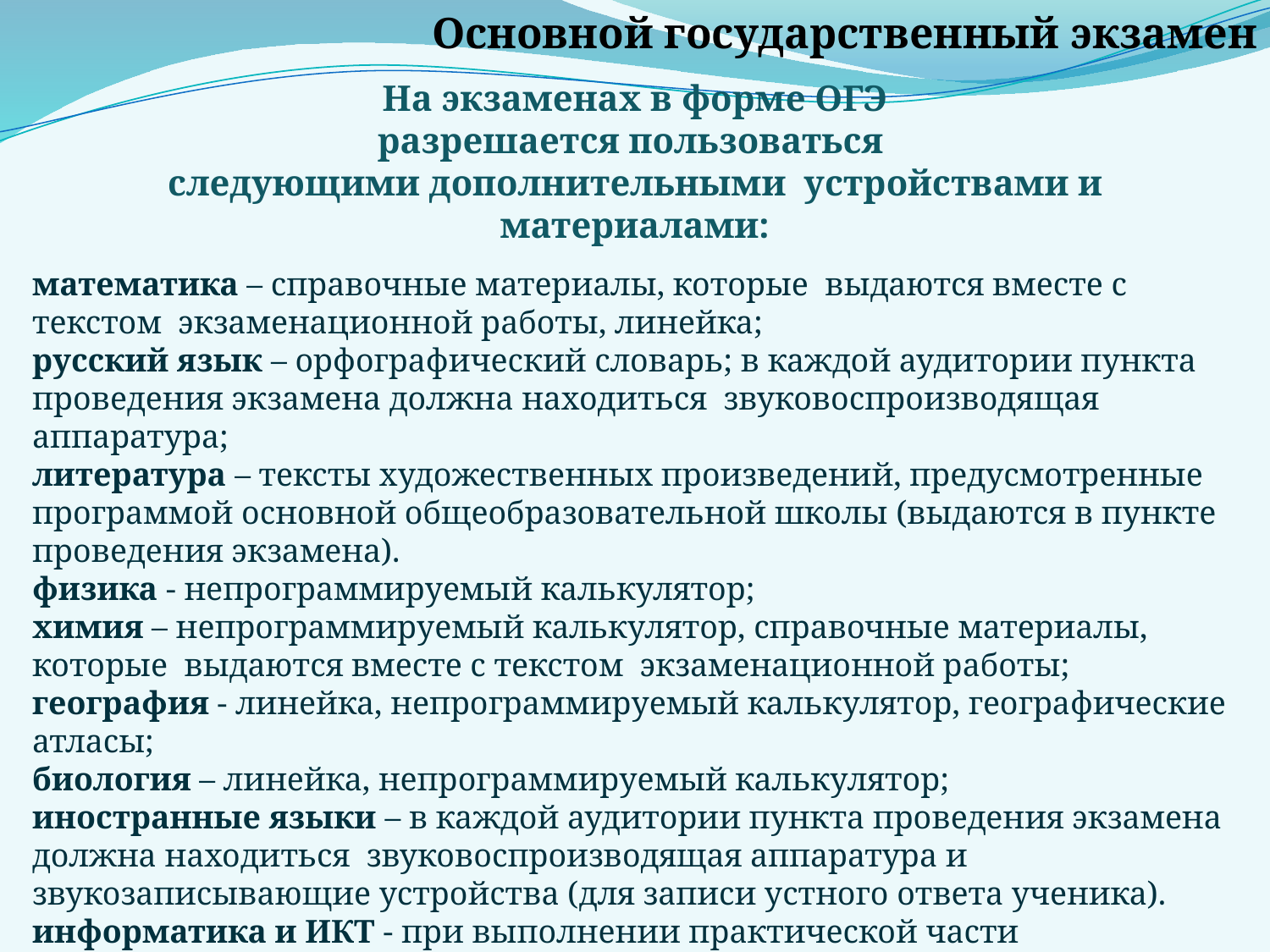

Основной государственный экзамен
На экзаменах в форме ОГЭ
разрешается пользоваться
следующими дополнительными  устройствами и материалами:

математика – справочные материалы, которые  выдаются вместе с текстом  экзаменационной работы, линейка;
русский язык – орфографический словарь; в каждой аудитории пункта проведения экзамена должна находиться  звуковоспроизводящая аппаратура;
литература – тексты художественных произведений, предусмотренные программой основной общеобразовательной школы (выдаются в пункте проведения экзамена).
физика - непрограммируемый калькулятор;
химия – непрограммируемый калькулятор, справочные материалы, которые  выдаются вместе с текстом  экзаменационной работы;
география - линейка, непрограммируемый калькулятор, географические атласы;
биология – линейка, непрограммируемый калькулятор;
иностранные языки – в каждой аудитории пункта проведения экзамена должна находиться  звуковоспроизводящая аппаратура и звукозаписывающие устройства (для записи устного ответа ученика).
информатика и ИКТ - при выполнении практической части экзаменационной работы используются персональные компьютеры.